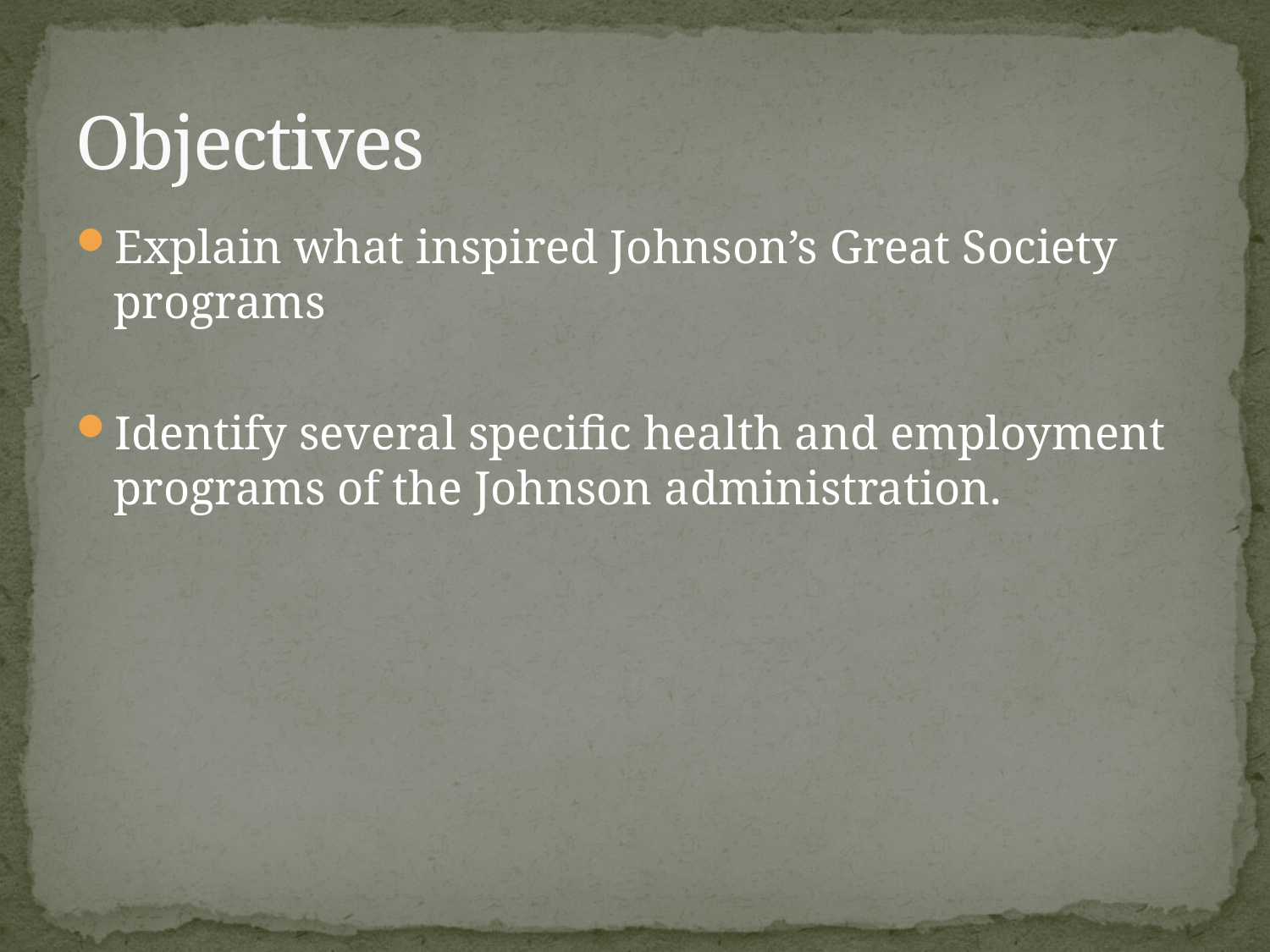

# Objectives
Explain what inspired Johnson’s Great Society programs

Identify several specific health and employment programs of the Johnson administration.